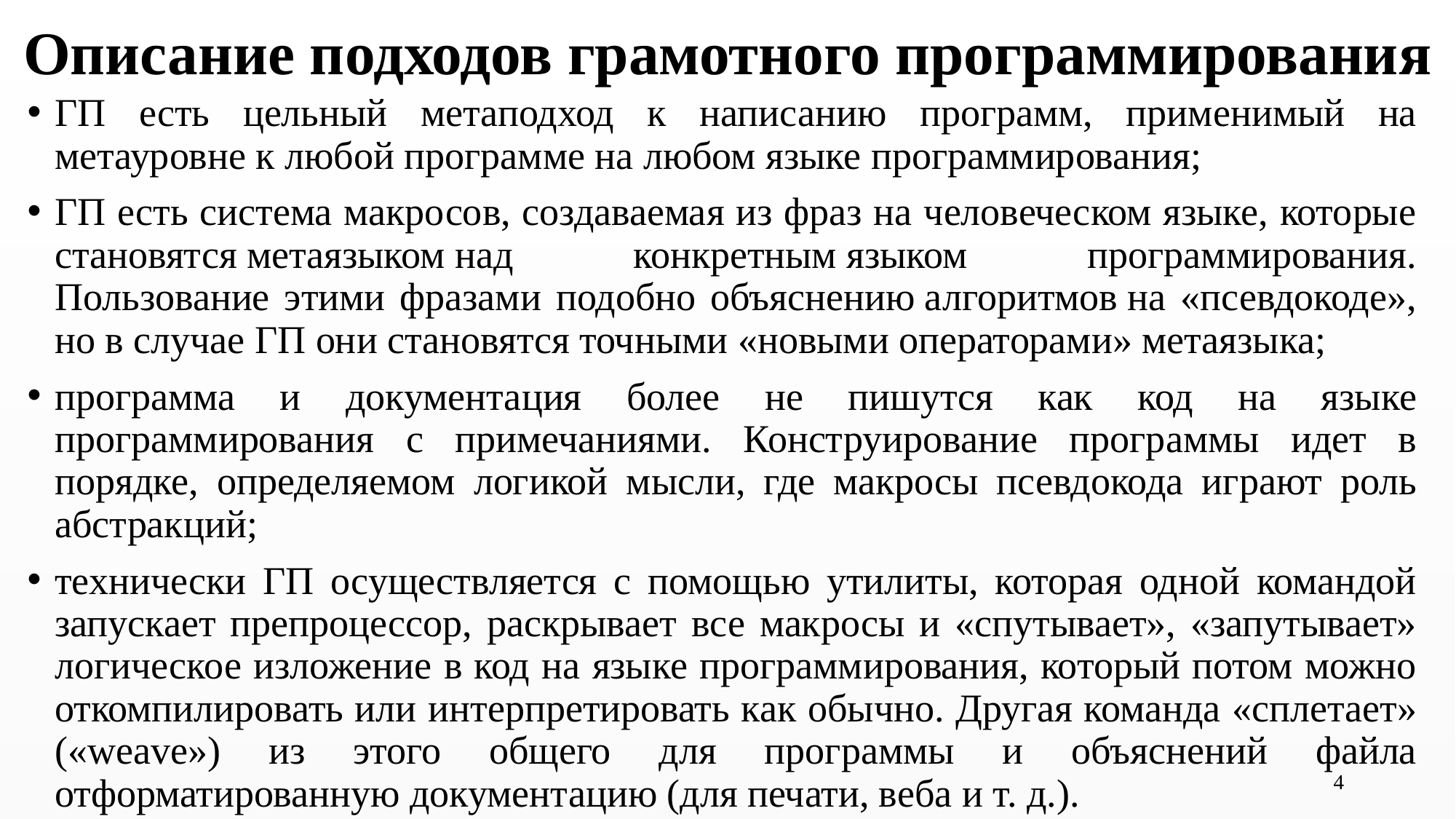

# Описание подходов грамотного программирования
ГП есть цельный метаподход к написанию программ, применимый на метауровне к любой программе на любом языке программирования;
ГП есть система макросов, создаваемая из фраз на человеческом языке, которые становятся метаязыком над конкретным языком программирования. Пользование этими фразами подобно объяснению алгоритмов на «псевдокоде», но в случае ГП они становятся точными «новыми операторами» метаязыка;
программа и документация более не пишутся как код на языке программирования с примечаниями. Конструирование программы идет в порядке, определяемом логикой мысли, где макросы псевдокода играют роль абстракций;
технически ГП осуществляется с помощью утилиты, которая одной командой запускает препроцессор, раскрывает все макросы и «спутывает», «запутывает» логическое изложение в код на языке программирования, который потом можно откомпилировать или интерпретировать как обычно. Другая команда «сплетает» («weave») из этого общего для программы и объяснений файла отформатированную документацию (для печати, веба и т. д.).
4